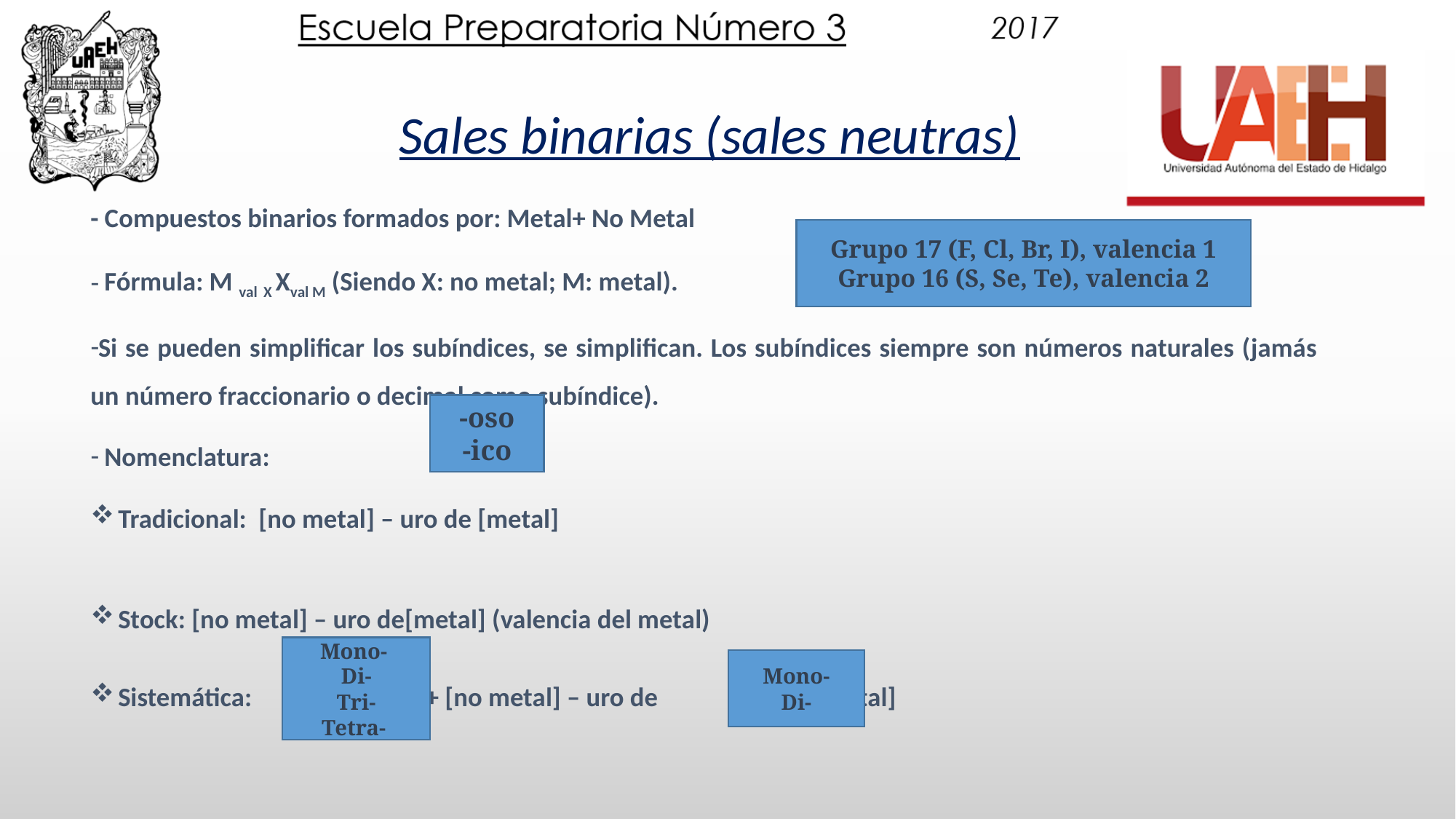

# Sales binarias (sales neutras)
- Compuestos binarios formados por: Metal+ No Metal
 Fórmula: M val X Xval M (Siendo X: no metal; M: metal).
Si se pueden simplificar los subíndices, se simplifican. Los subíndices siempre son números naturales (jamás un número fraccionario o decimal como subíndice).
 Nomenclatura:
 Tradicional:  [no metal] – uro de [metal]

 Stock: [no metal] – uro de[metal] (valencia del metal)

 Sistemática:                             + [no metal] – uro de                       + [metal]

Grupo 17 (F, Cl, Br, I), valencia 1
Grupo 16 (S, Se, Te), valencia 2
-oso
-ico
Mono-
Di-
Tri-
Tetra-
Mono-
Di-